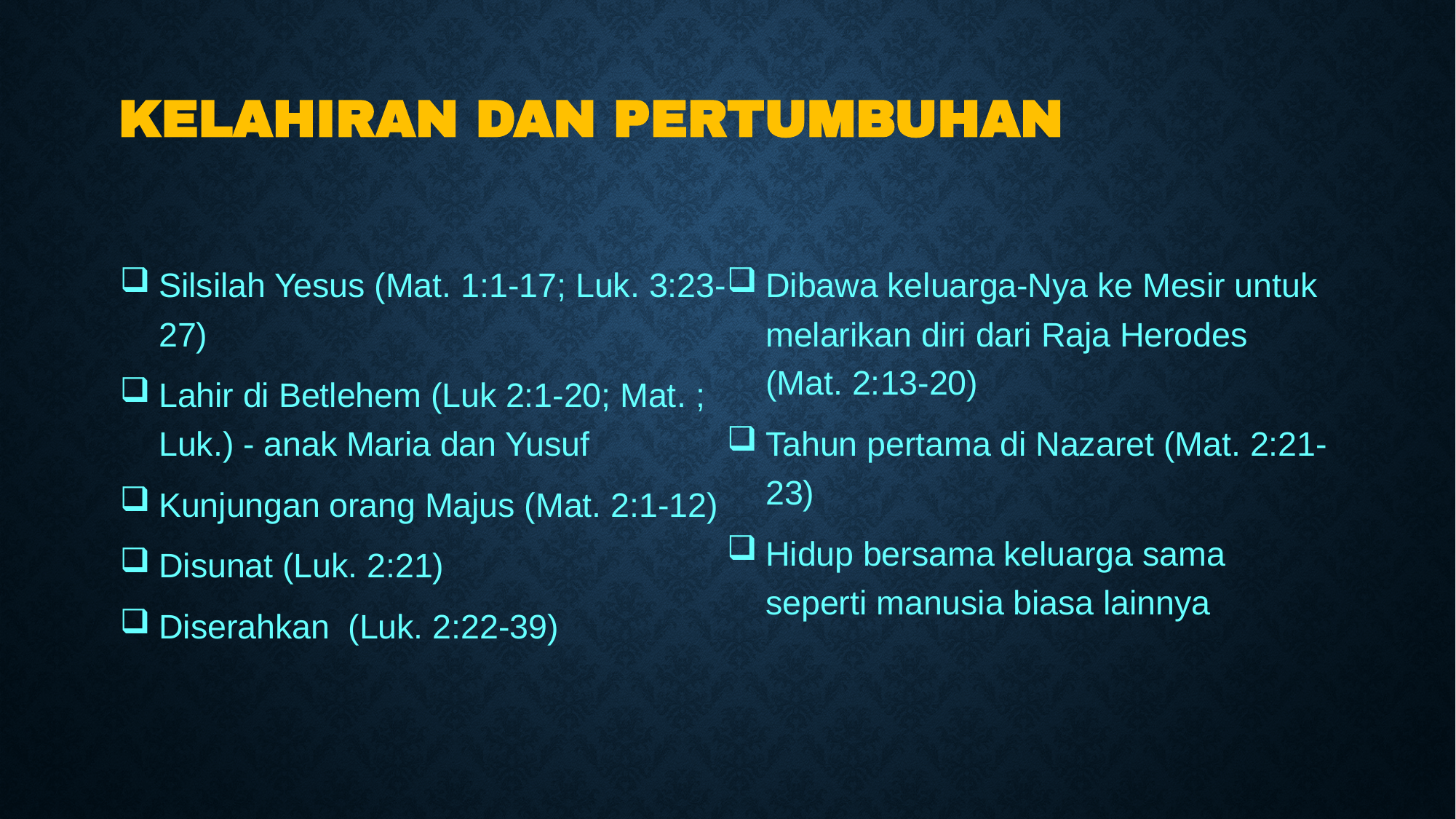

# KELAHIRAN DAN PERTUMBUHAN
Silsilah Yesus (Mat. 1:1-17; Luk. 3:23-27)
Lahir di Betlehem (Luk 2:1-20; Mat. ; Luk.) - anak Maria dan Yusuf
Kunjungan orang Majus (Mat. 2:1-12)
Disunat (Luk. 2:21)
Diserahkan  (Luk. 2:22-39)
Dibawa keluarga-Nya ke Mesir untuk melarikan diri dari Raja Herodes (Mat. 2:13-20)
Tahun pertama di Nazaret (Mat. 2:21-23)
Hidup bersama keluarga sama seperti manusia biasa lainnya